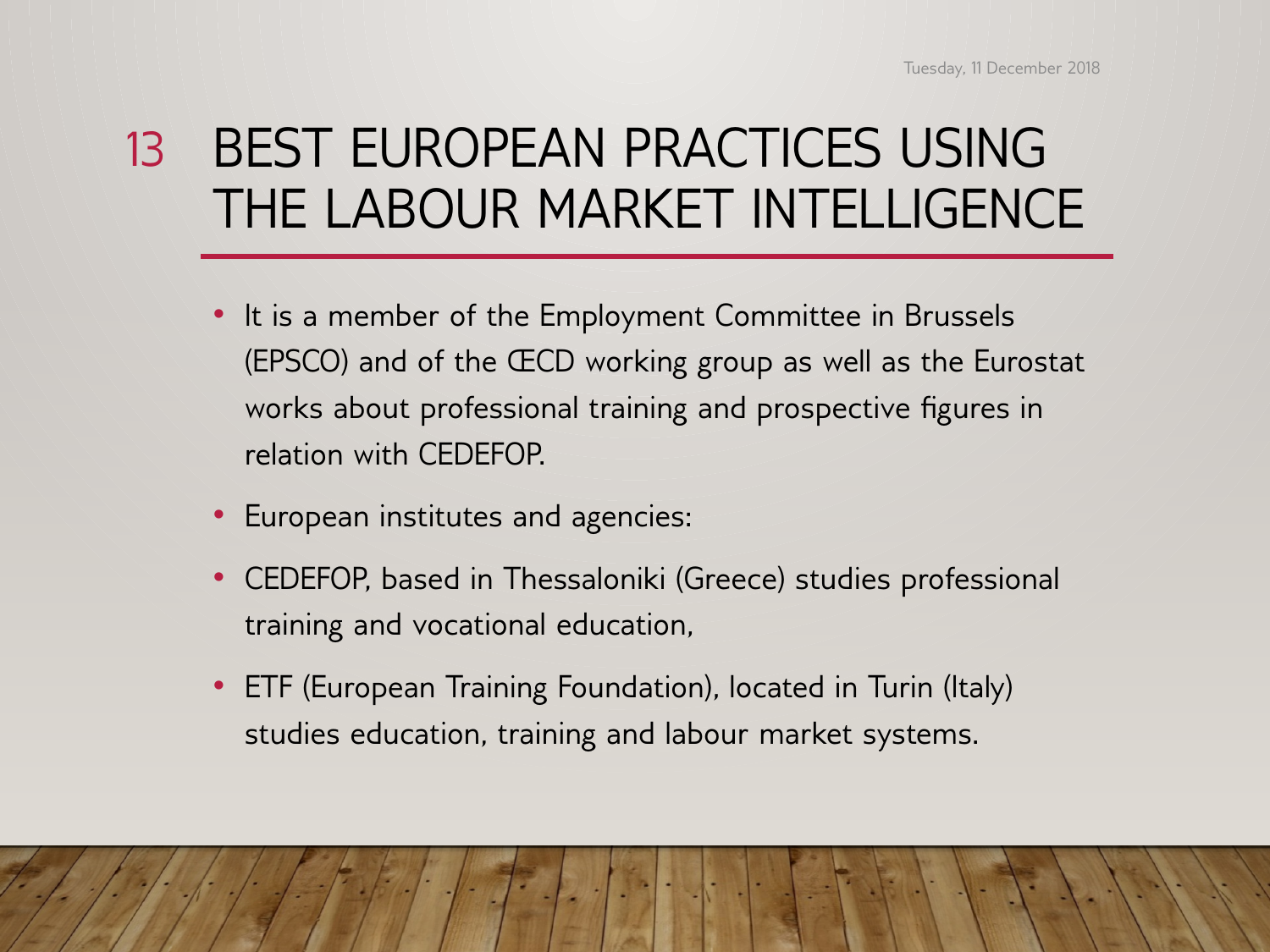

Tuesday, 11 December 2018
13
# Best European Practices using the Labour Market Intelligence
It is a member of the Employment Committee in Brussels (EPSCO) and of the OECD working group as well as the Eurostat works about professional training and prospective figures in relation with CEDEFOP.
European institutes and agencies:
CEDEFOP, based in Thessaloniki (Greece) studies professional training and vocational education,
ETF (European Training Foundation), located in Turin (Italy) studies education, training and labour market systems.